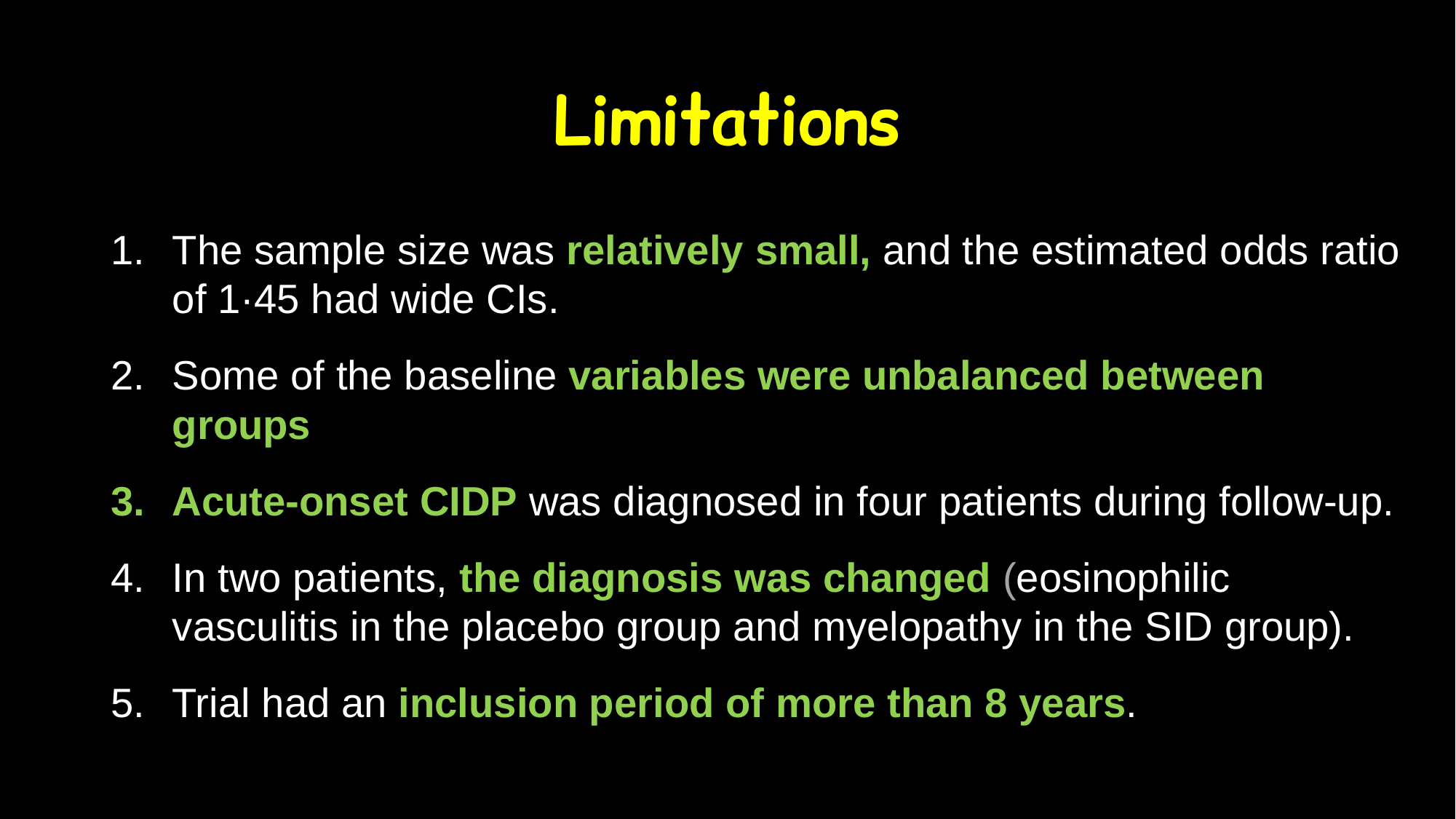

# Limitations
The sample size was relatively small, and the estimated odds ratio of 1·45 had wide CIs.
Some of the baseline variables were unbalanced between groups
Acute-onset CIDP was diagnosed in four patients during follow-up.
In two patients, the diagnosis was changed (eosinophilic vasculitis in the placebo group and myelopathy in the SID group).
Trial had an inclusion period of more than 8 years.